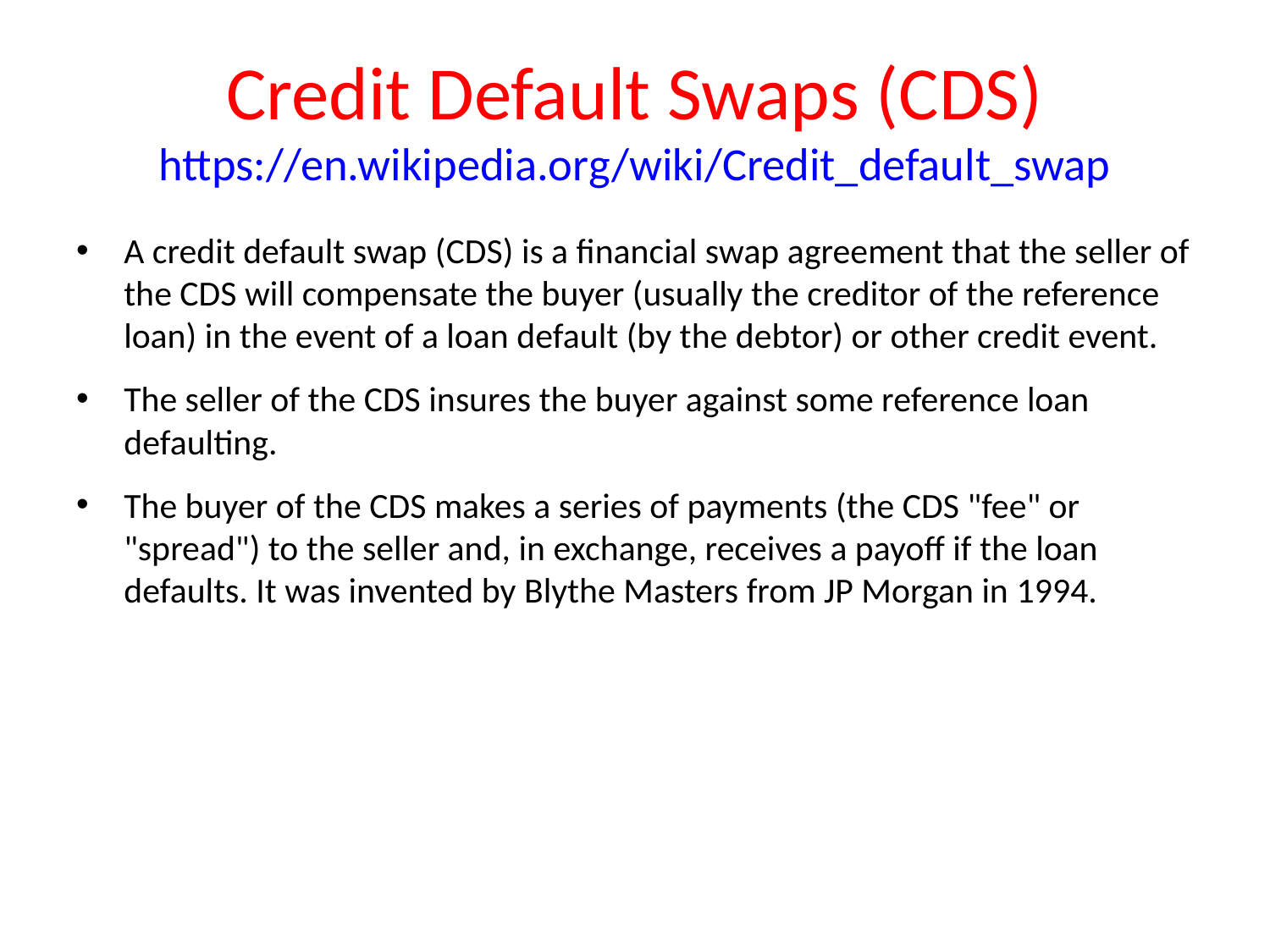

# Credit Default Swaps (CDS) https://en.wikipedia.org/wiki/Credit_default_swap
A credit default swap (CDS) is a financial swap agreement that the seller of the CDS will compensate the buyer (usually the creditor of the reference loan) in the event of a loan default (by the debtor) or other credit event.
The seller of the CDS insures the buyer against some reference loan defaulting.
The buyer of the CDS makes a series of payments (the CDS "fee" or "spread") to the seller and, in exchange, receives a payoff if the loan defaults. It was invented by Blythe Masters from JP Morgan in 1994.